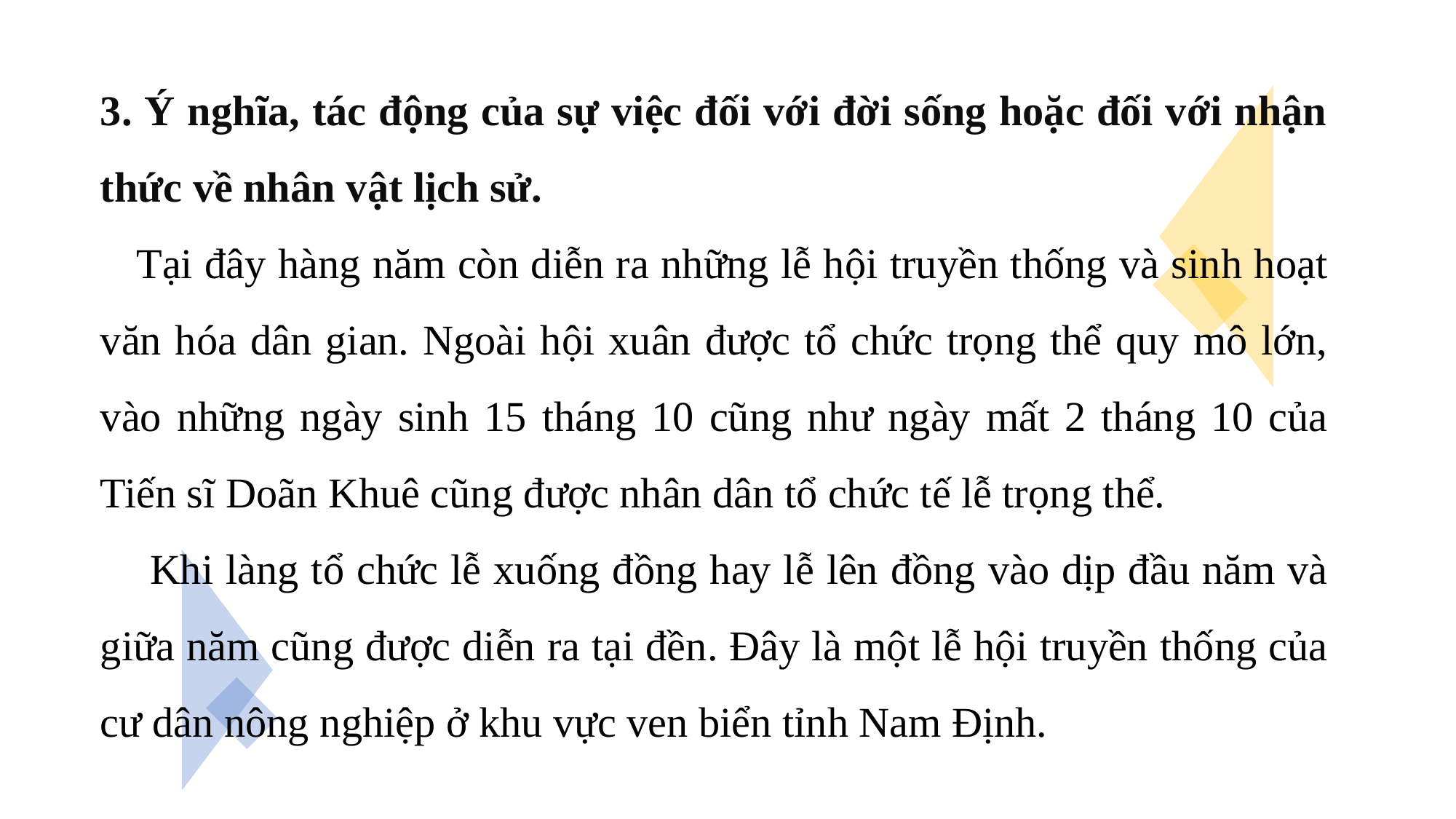

3. Ý nghĩa, tác động của sự việc đối với đời sống hoặc đối với nhận thức về nhân vật lịch sử.
   Tại đây hàng năm còn diễn ra những lễ hội truyền thống và sinh hoạt văn hóa dân gian. Ngoài hội xuân được tổ chức trọng thể quy mô lớn, vào những ngày sinh 15 tháng 10 cũng như ngày mất 2 tháng 10 của Tiến sĩ Doãn Khuê cũng được nhân dân tổ chức tế lễ trọng thể.
    Khi làng tổ chức lễ xuống đồng hay lễ lên đồng vào dịp đầu năm và giữa năm cũng được diễn ra tại đền. Đây là một lễ hội truyền thống của cư dân nông nghiệp ở khu vực ven biển tỉnh Nam Định.